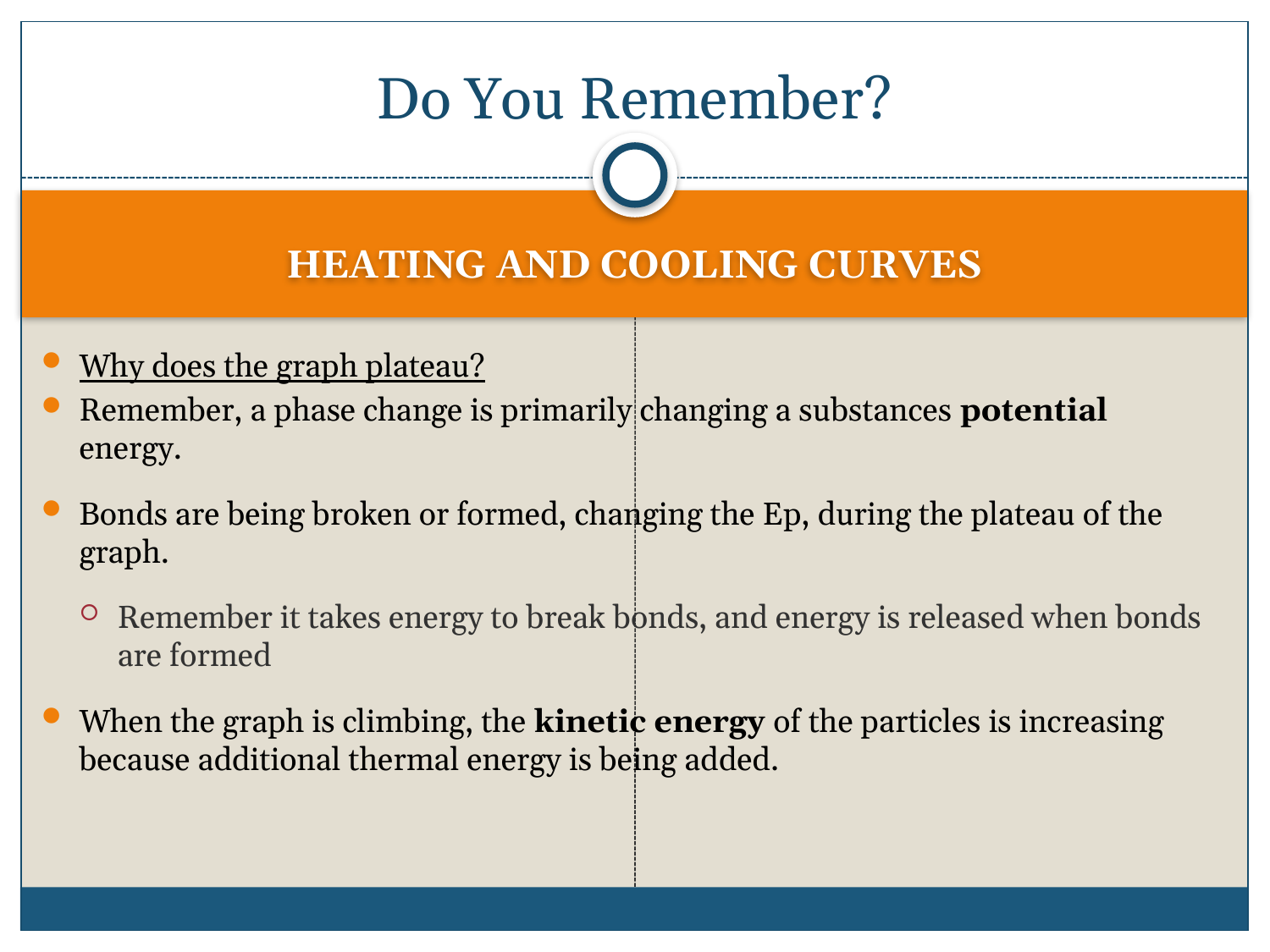

# Do You Remember?
Heating and Cooling Curves
Why does the graph plateau?
Remember, a phase change is primarily changing a substances potential energy.
Bonds are being broken or formed, changing the Ep, during the plateau of the graph.
Remember it takes energy to break bonds, and energy is released when bonds are formed
When the graph is climbing, the kinetic energy of the particles is increasing because additional thermal energy is being added.